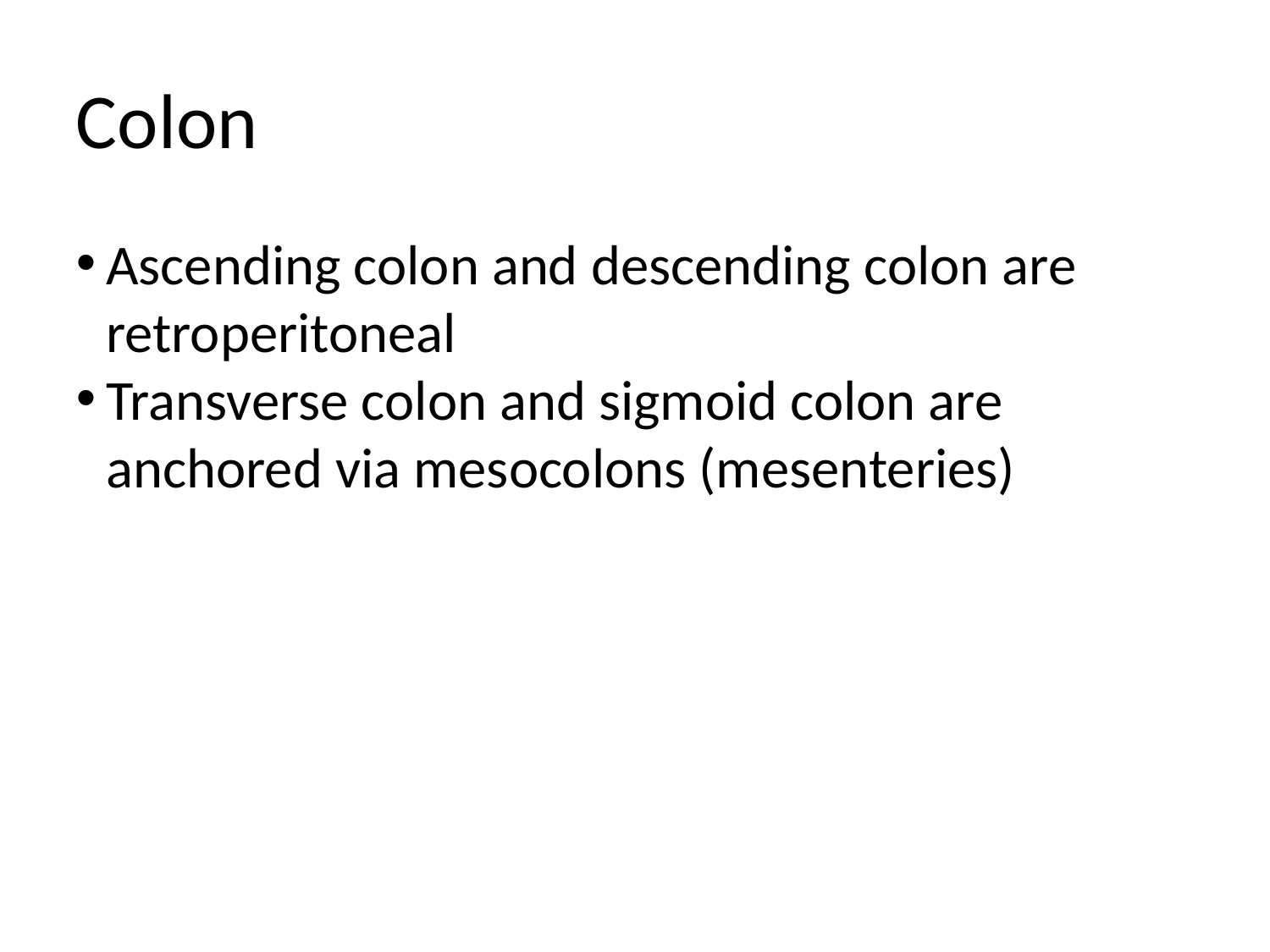

Colon
Ascending colon and descending colon are retroperitoneal
Transverse colon and sigmoid colon are anchored via mesocolons (mesenteries)